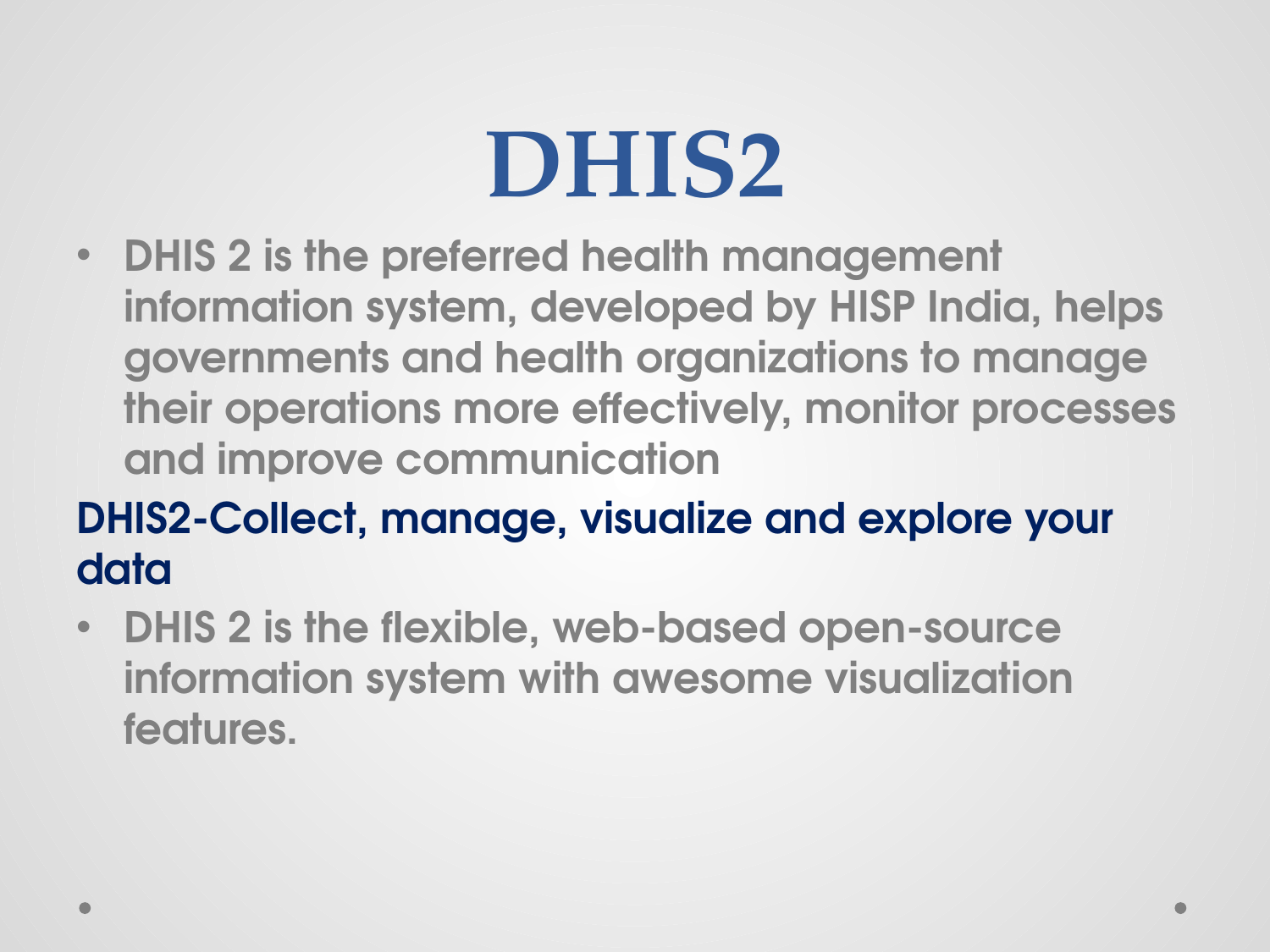

# DHIS2
DHIS 2 is the preferred health management information system, developed by HISP India, helps governments and health organizations to manage their operations more effectively, monitor processes and improve communication
DHIS2-Collect, manage, visualize and explore your data
DHIS 2 is the flexible, web-based open-source information system with awesome visualization features.